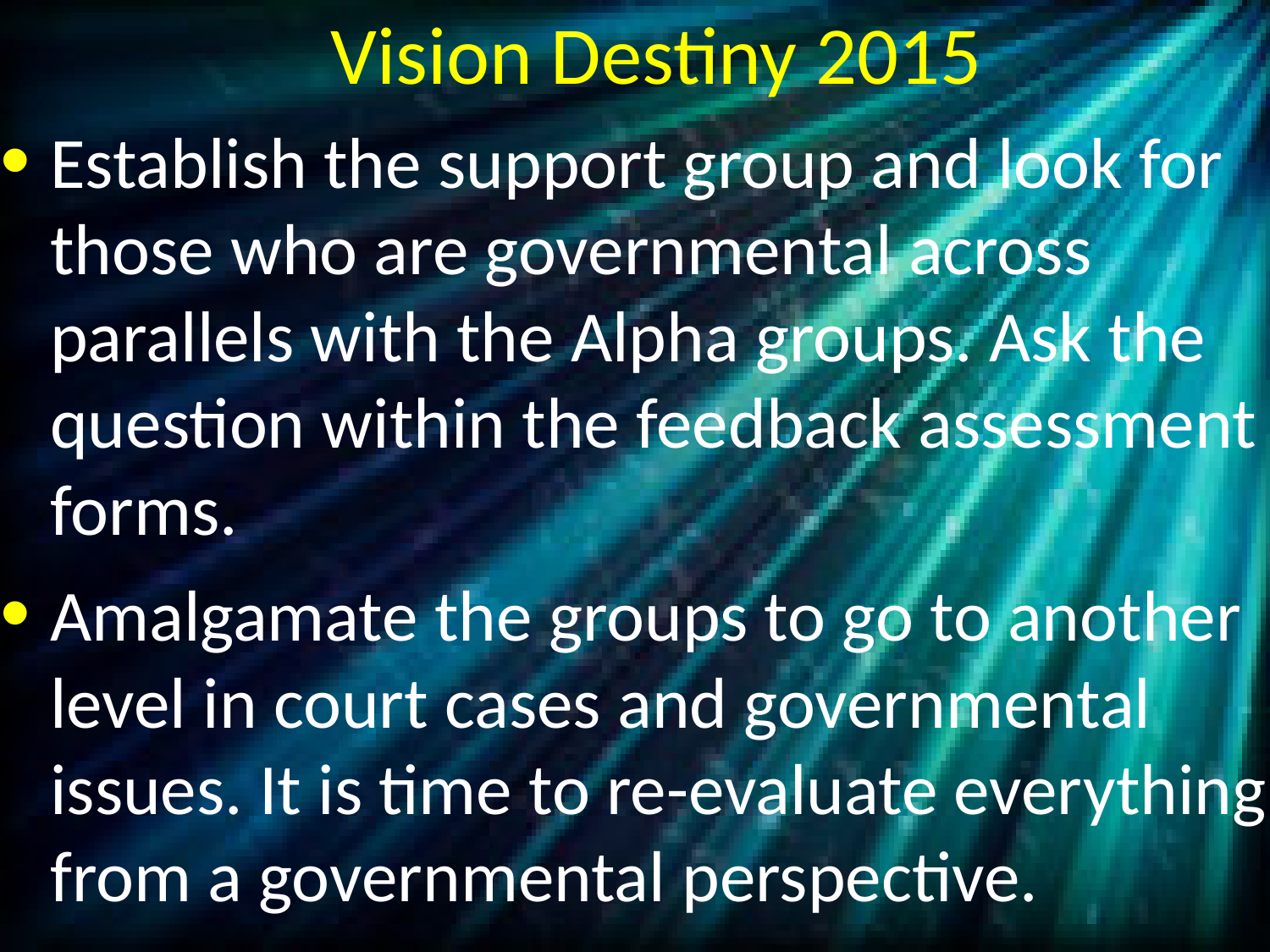

# Vision Destiny 2015
Establish the support group and look for those who are governmental across parallels with the Alpha groups. Ask the question within the feedback assessment forms.
Amalgamate the groups to go to another level in court cases and governmental issues. It is time to re-evaluate everything from a governmental perspective.